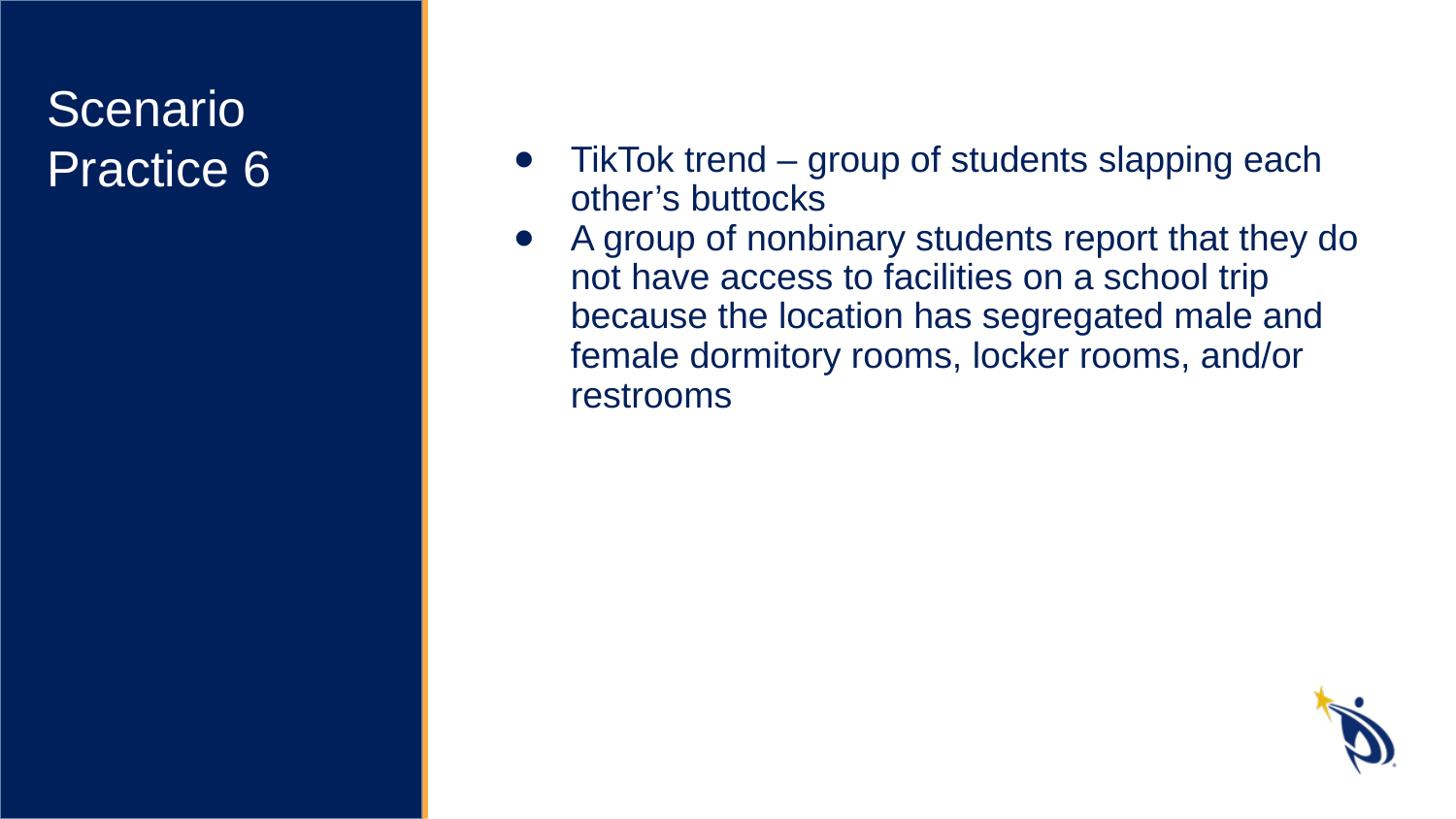

Scenario Practice 6

TikTok trend – group of students slapping each other’s buttocks
A group of nonbinary students report that they do not have access to facilities on a school trip because the location has segregated male and female dormitory rooms, locker rooms, and/or restrooms